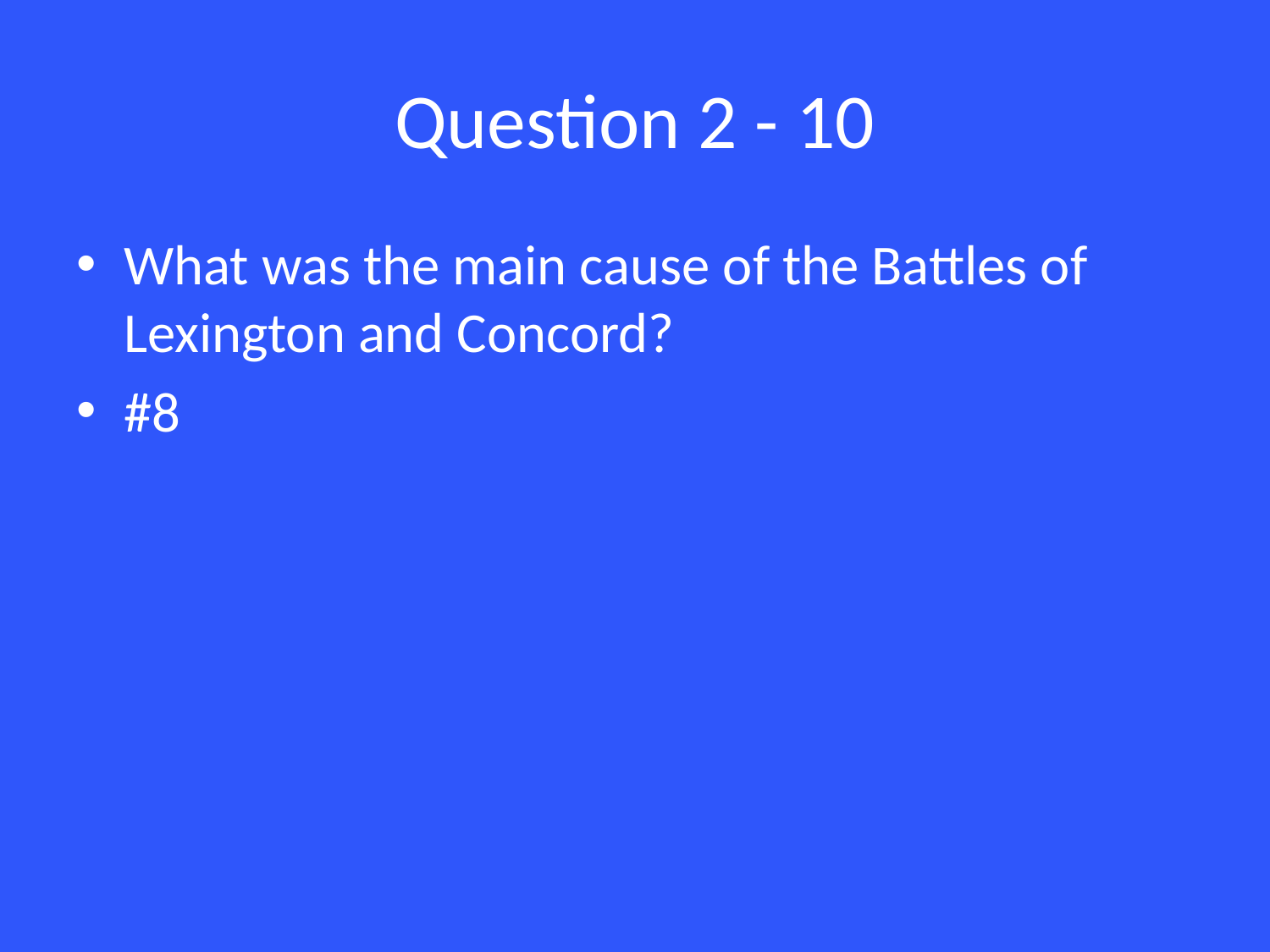

# Question 2 - 10
What was the main cause of the Battles of Lexington and Concord?
#8